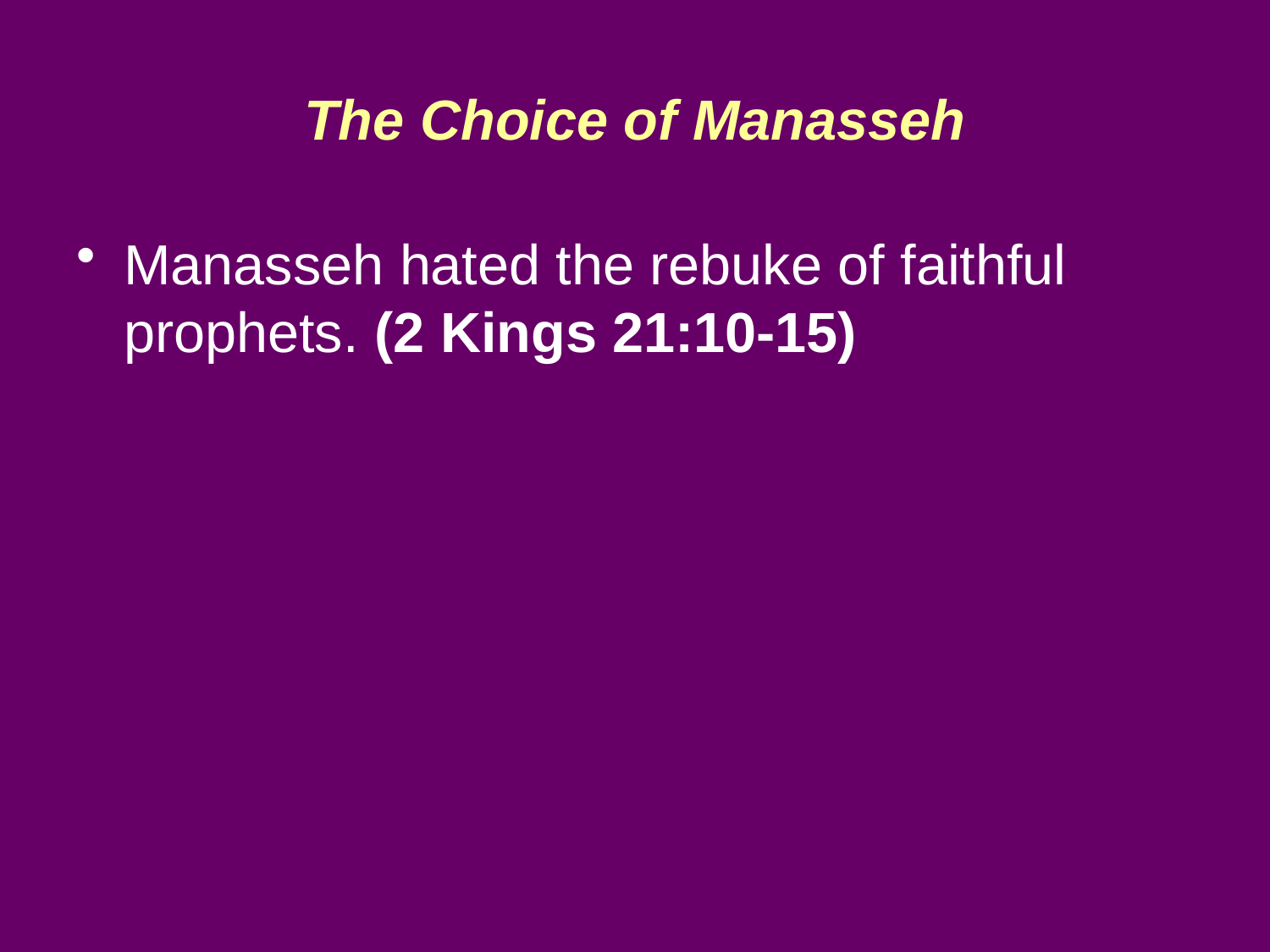

# The Choice of Manasseh
Manasseh hated the rebuke of faithful prophets. (2 Kings 21:10-15)